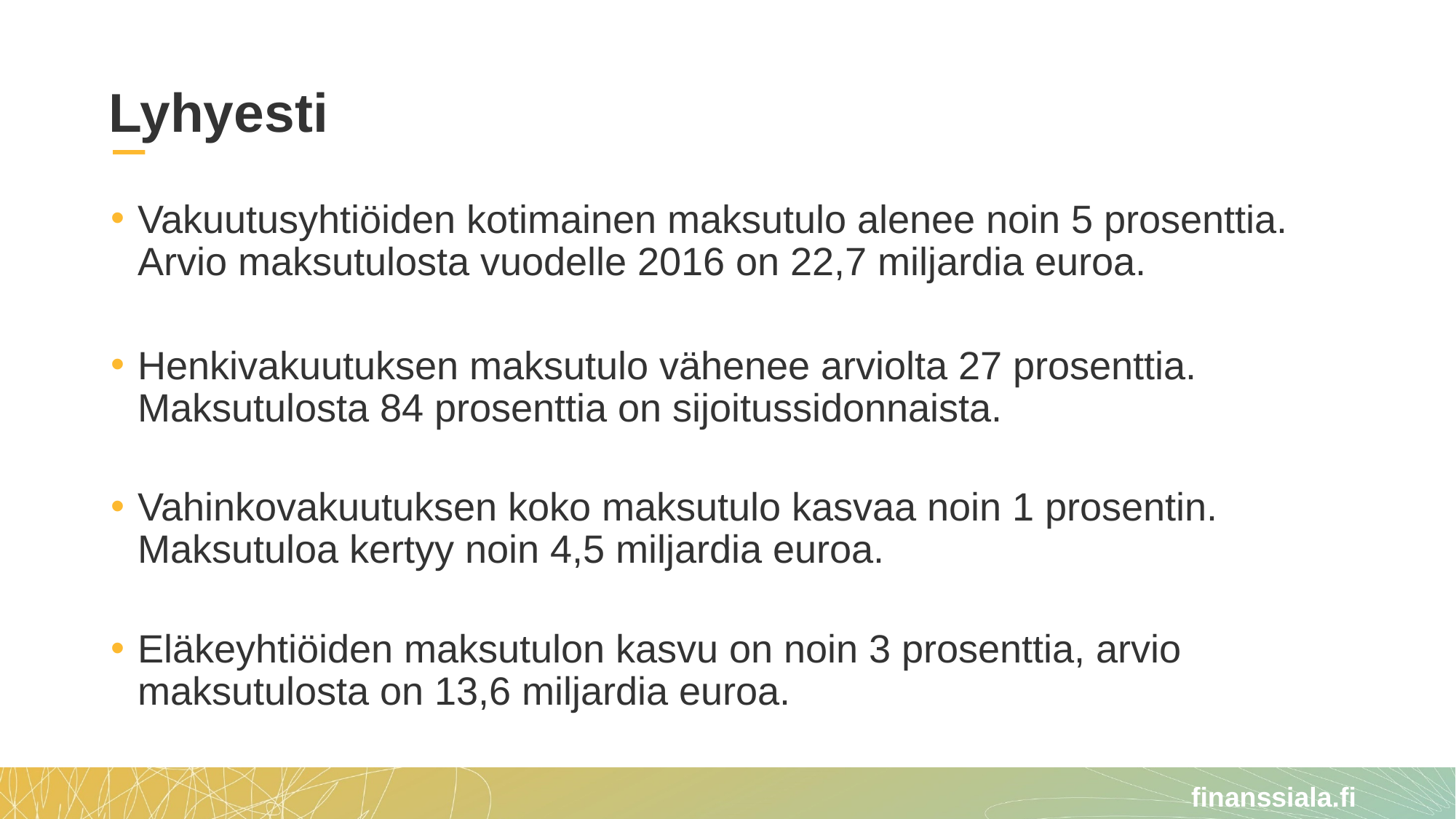

# Lyhyesti
Vakuutusyhtiöiden kotimainen maksutulo alenee noin 5 prosenttia.
Arvio maksutulosta vuodelle 2016 on 22,7 miljardia euroa.
Henkivakuutuksen maksutulo vähenee arviolta 27 prosenttia.
Maksutulosta 84 prosenttia on sijoitussidonnaista.
Vahinkovakuutuksen koko maksutulo kasvaa noin 1 prosentin.
Maksutuloa kertyy noin 4,5 miljardia euroa.
Eläkeyhtiöiden maksutulon kasvu on noin 3 prosenttia, arvio maksutulosta on 13,6 miljardia euroa.